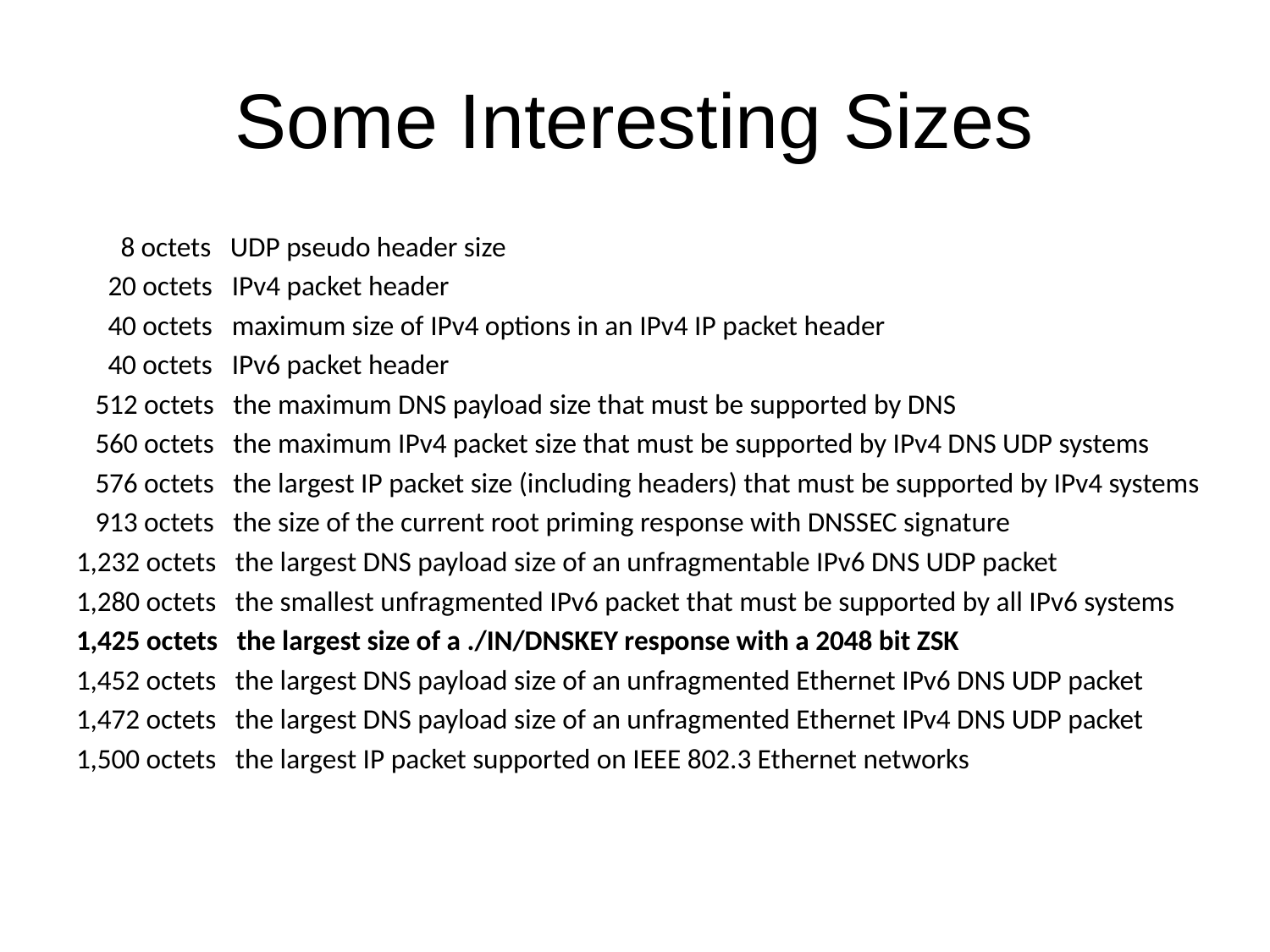

# Some Interesting Sizes
       8 octets   UDP pseudo header size
     20 octets   IPv4 packet header
     40 octets   maximum size of IPv4 options in an IPv4 IP packet header
     40 octets   IPv6 packet header
   512 octets   the maximum DNS payload size that must be supported by DNS
   560 octets   the maximum IPv4 packet size that must be supported by IPv4 DNS UDP systems
   576 octets   the largest IP packet size (including headers) that must be supported by IPv4 systems
   913 octets   the size of the current root priming response with DNSSEC signature
1,232 octets   the largest DNS payload size of an unfragmentable IPv6 DNS UDP packet
1,280 octets   the smallest unfragmented IPv6 packet that must be supported by all IPv6 systems
1,425 octets   the largest size of a ./IN/DNSKEY response with a 2048 bit ZSK
1,452 octets   the largest DNS payload size of an unfragmented Ethernet IPv6 DNS UDP packet
1,472 octets   the largest DNS payload size of an unfragmented Ethernet IPv4 DNS UDP packet
1,500 octets   the largest IP packet supported on IEEE 802.3 Ethernet networks